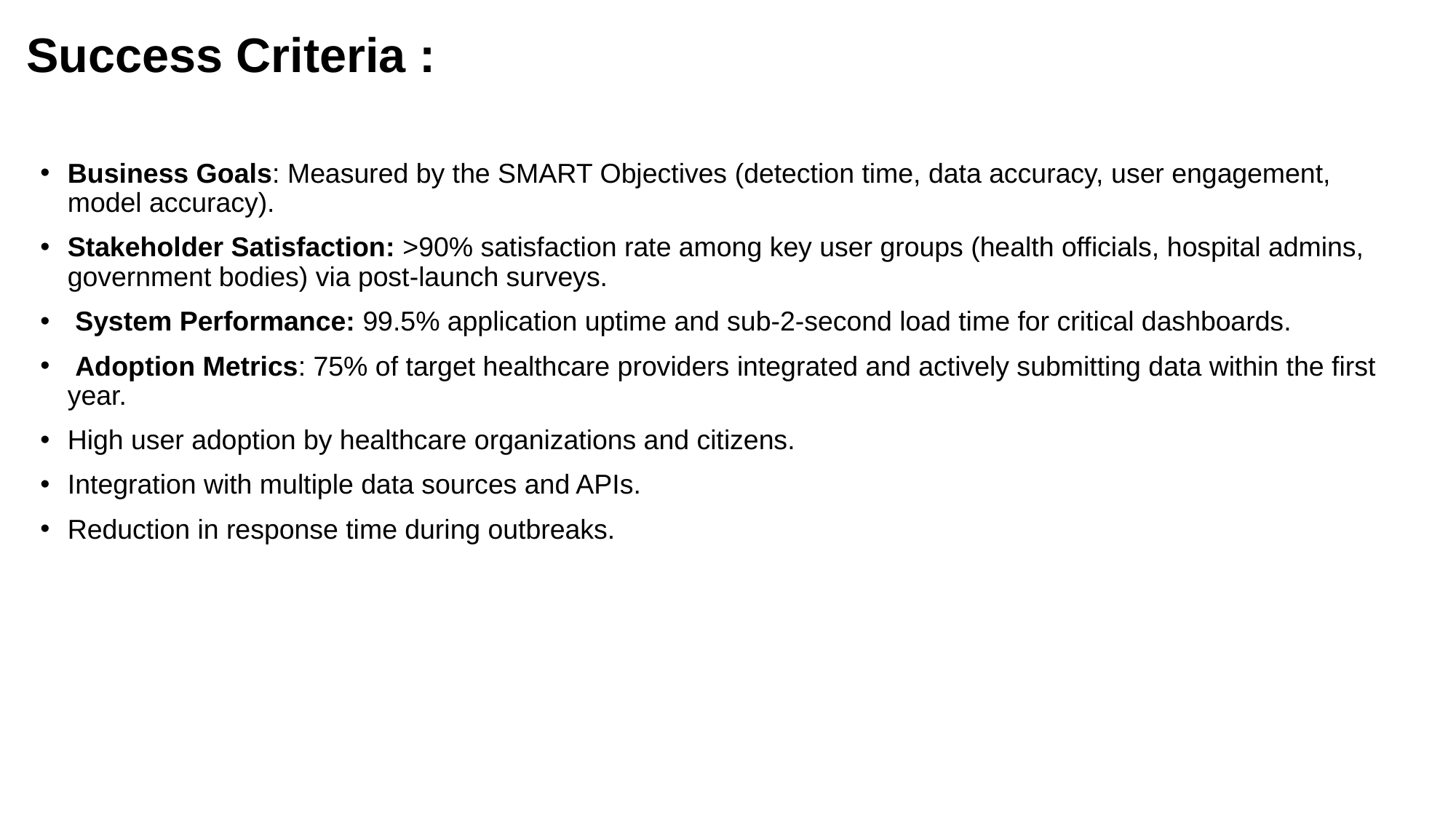

# Success Criteria :
Business Goals: Measured by the SMART Objectives (detection time, data accuracy, user engagement, model accuracy).
Stakeholder Satisfaction: >90% satisfaction rate among key user groups (health officials, hospital admins, government bodies) via post-launch surveys.
 System Performance: 99.5% application uptime and sub-2-second load time for critical dashboards.
 Adoption Metrics: 75% of target healthcare providers integrated and actively submitting data within the first year.
High user adoption by healthcare organizations and citizens.
Integration with multiple data sources and APIs.
Reduction in response time during outbreaks.